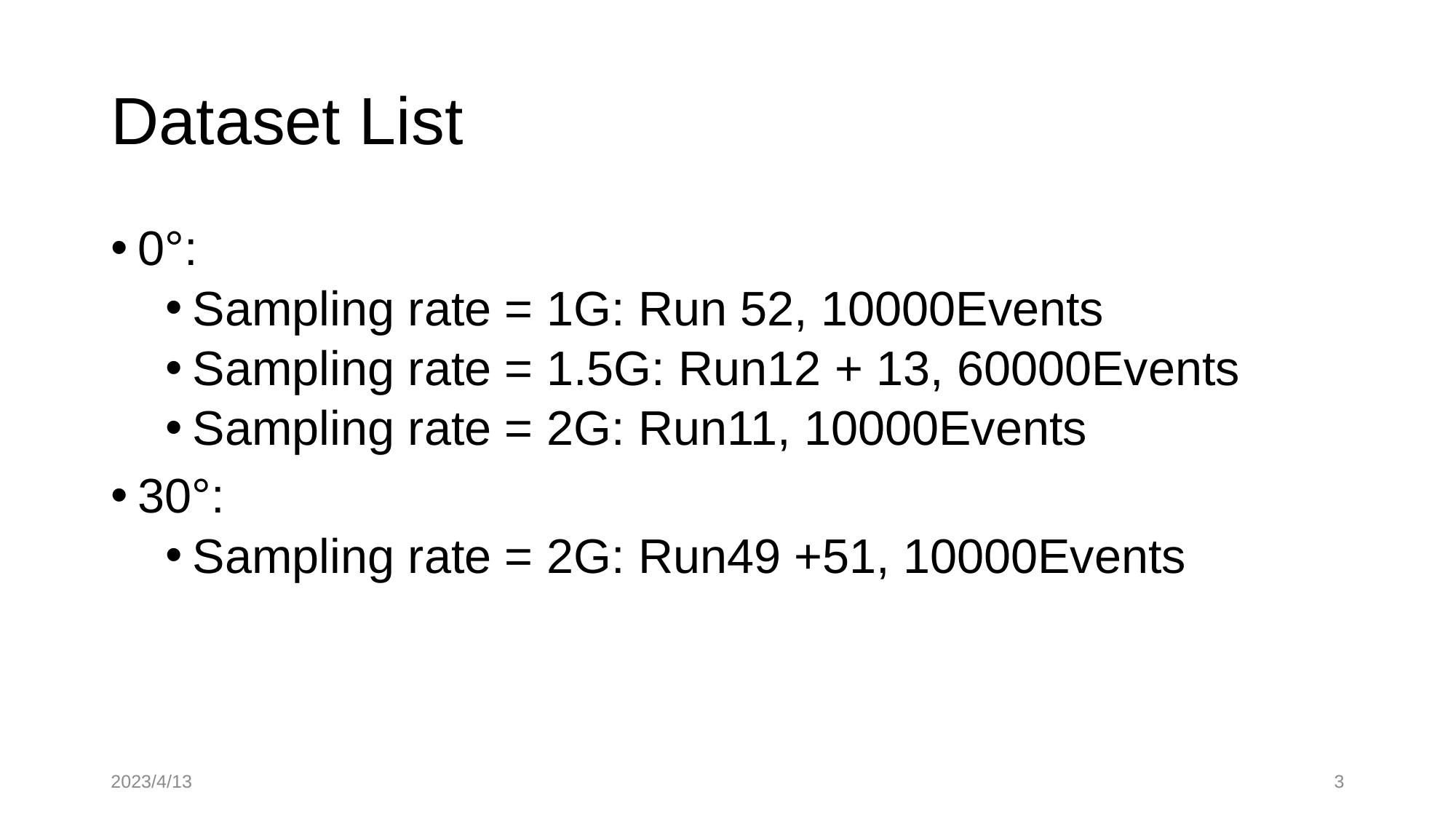

# Dataset List
0°:
Sampling rate = 1G: Run 52, 10000Events
Sampling rate = 1.5G: Run12 + 13, 60000Events
Sampling rate = 2G: Run11, 10000Events
30°:
Sampling rate = 2G: Run49 +51, 10000Events
2023/4/13
3